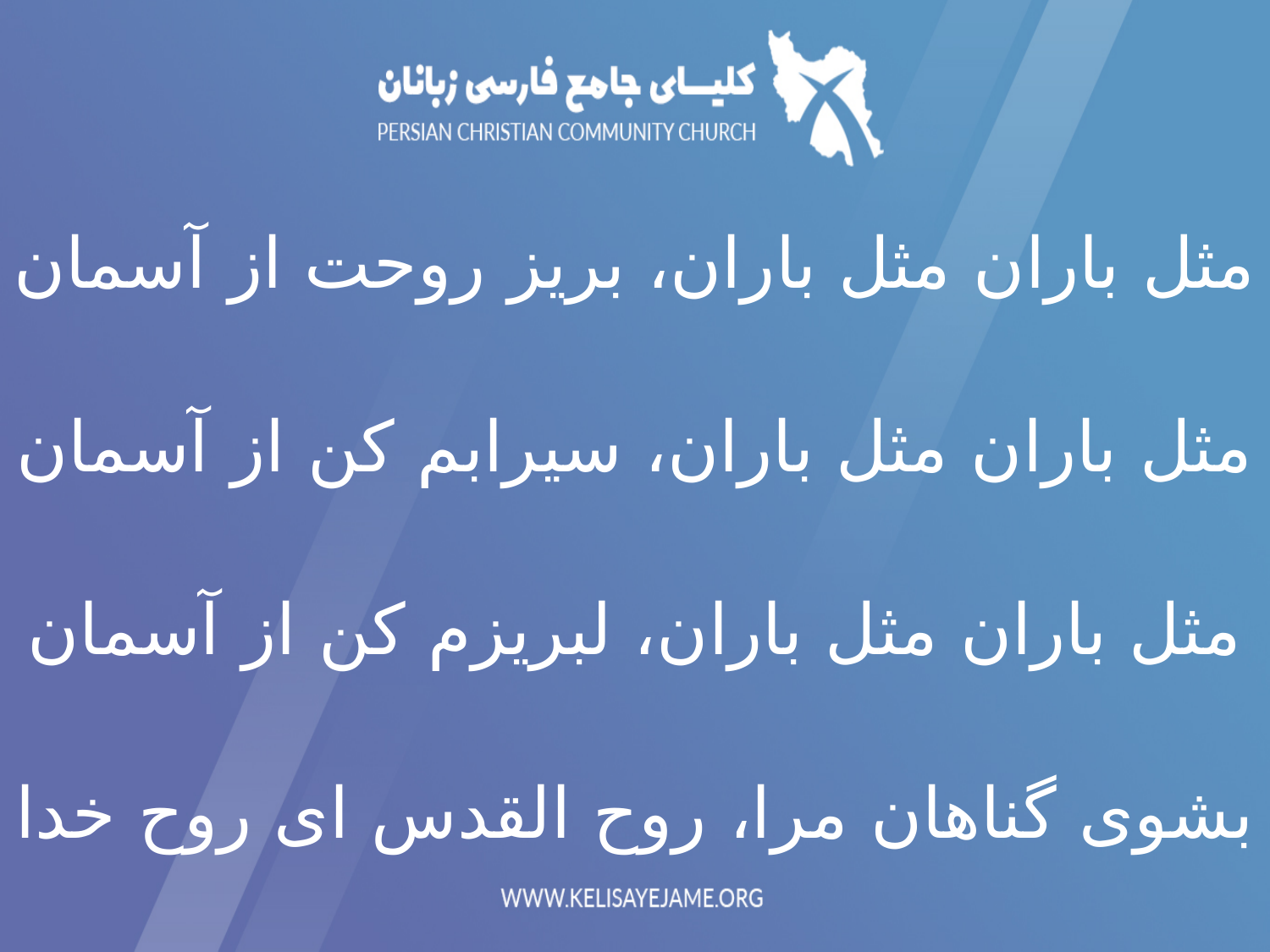

مثل باران مثل باران، بریز روحت از آسمان
مثل باران مثل باران، سیرابم کن از آسمان
مثل باران مثل باران، لبریزم کن از آسمان
بشوی گناهان مرا، روح القدس ای روح خدا